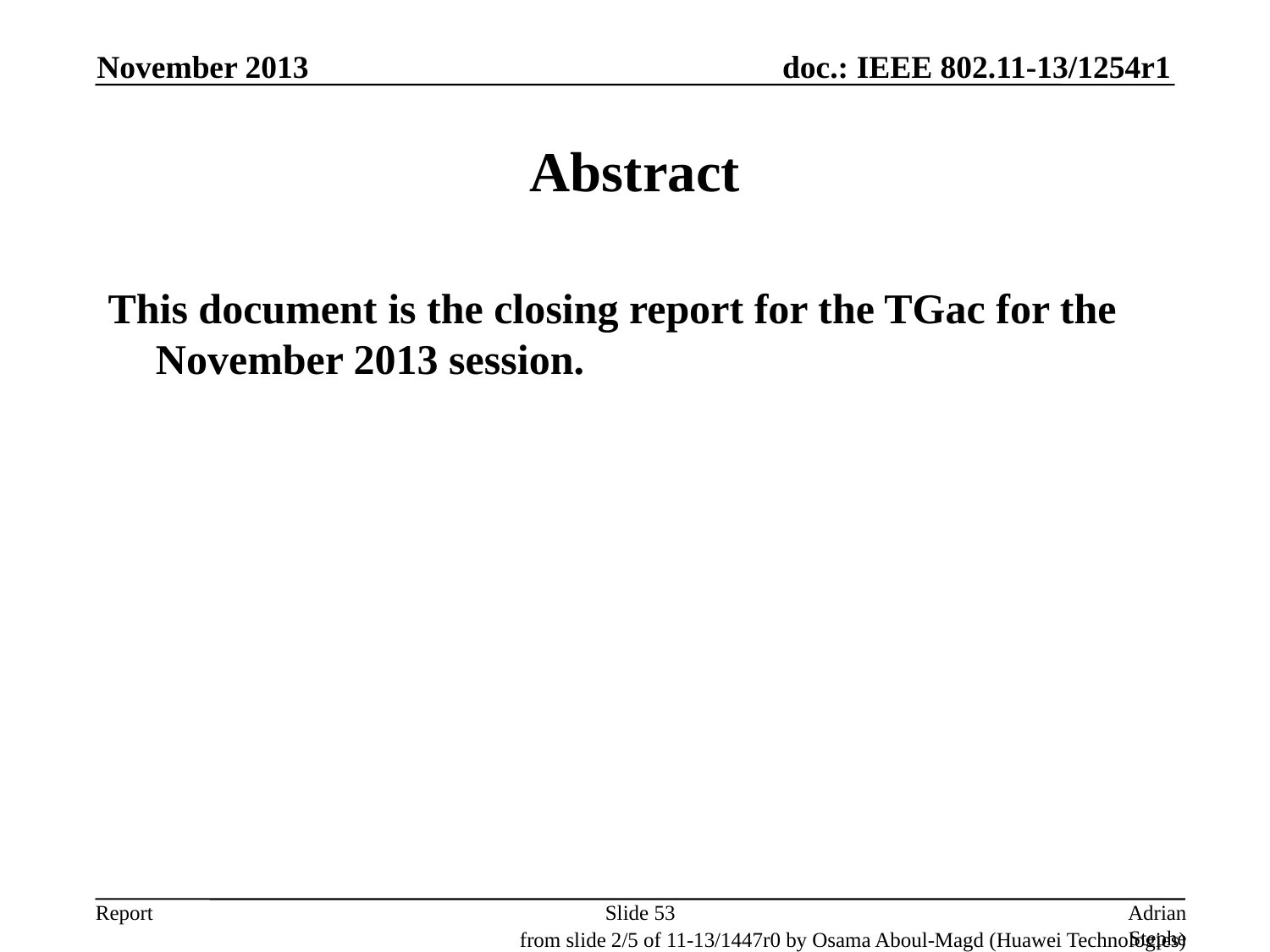

November 2013
# Abstract
This document is the closing report for the TGac for the November 2013 session.
Slide 53
Adrian Stephens, Intel Corporation
from slide 2/5 of 11-13/1447r0 by Osama Aboul-Magd (Huawei Technologies)